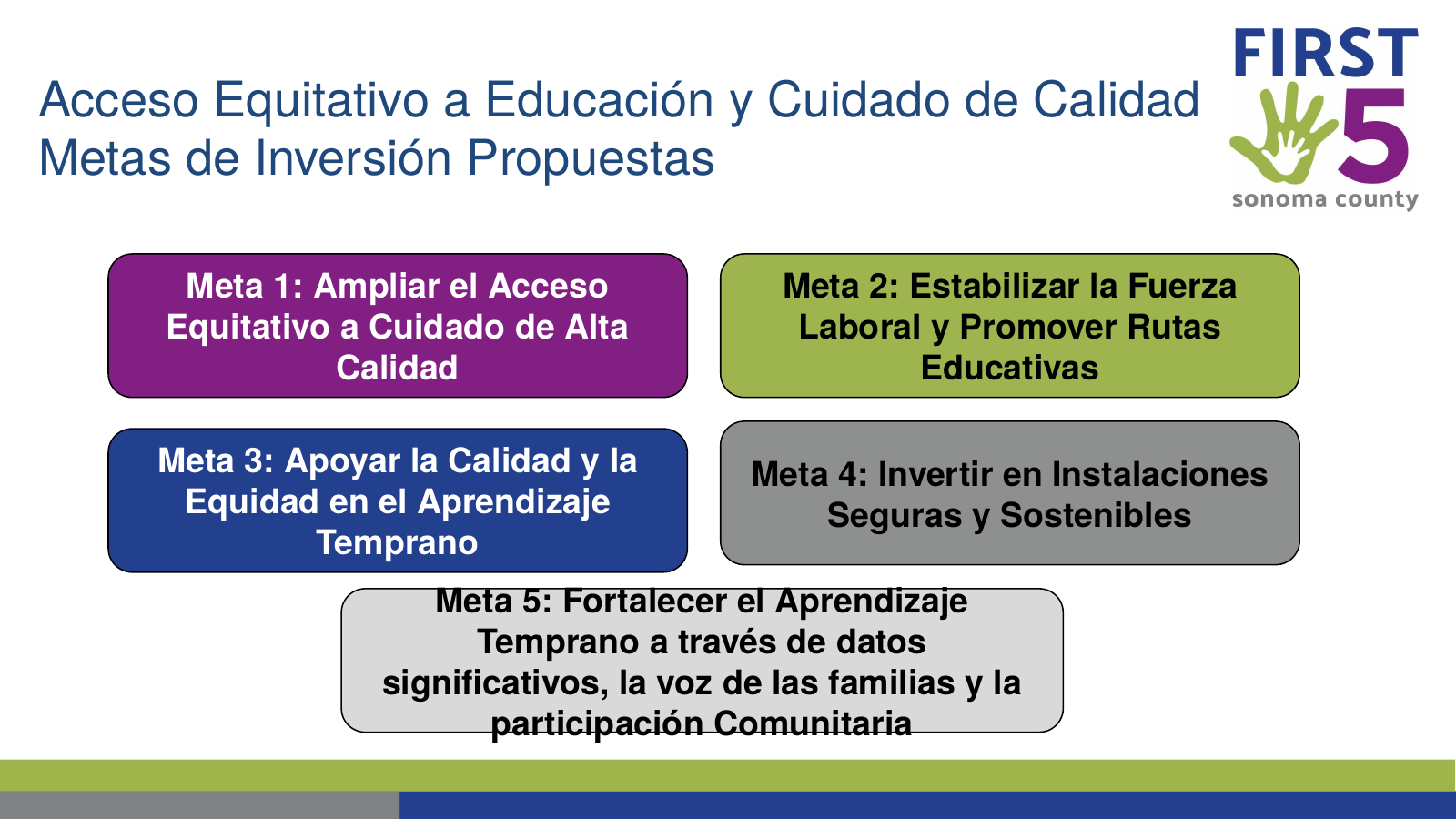

# Acceso Equitativo a Educación y Cuidado de Calidad
Metas de Inversión Propuestas
Meta 1: Ampliar el Acceso Equitativo a Cuidado de Alta Calidad
Meta 2: Estabilizar la Fuerza Laboral y Promover Rutas Educativas
Meta 4: Invertir en Instalaciones Seguras y Sostenibles
Meta 3: Apoyar la Calidad y la Equidad en el Aprendizaje Temprano
Meta 5: Fortalecer el Aprendizaje Temprano a través de datos significativos, la voz de las familias y la participación Comunitaria